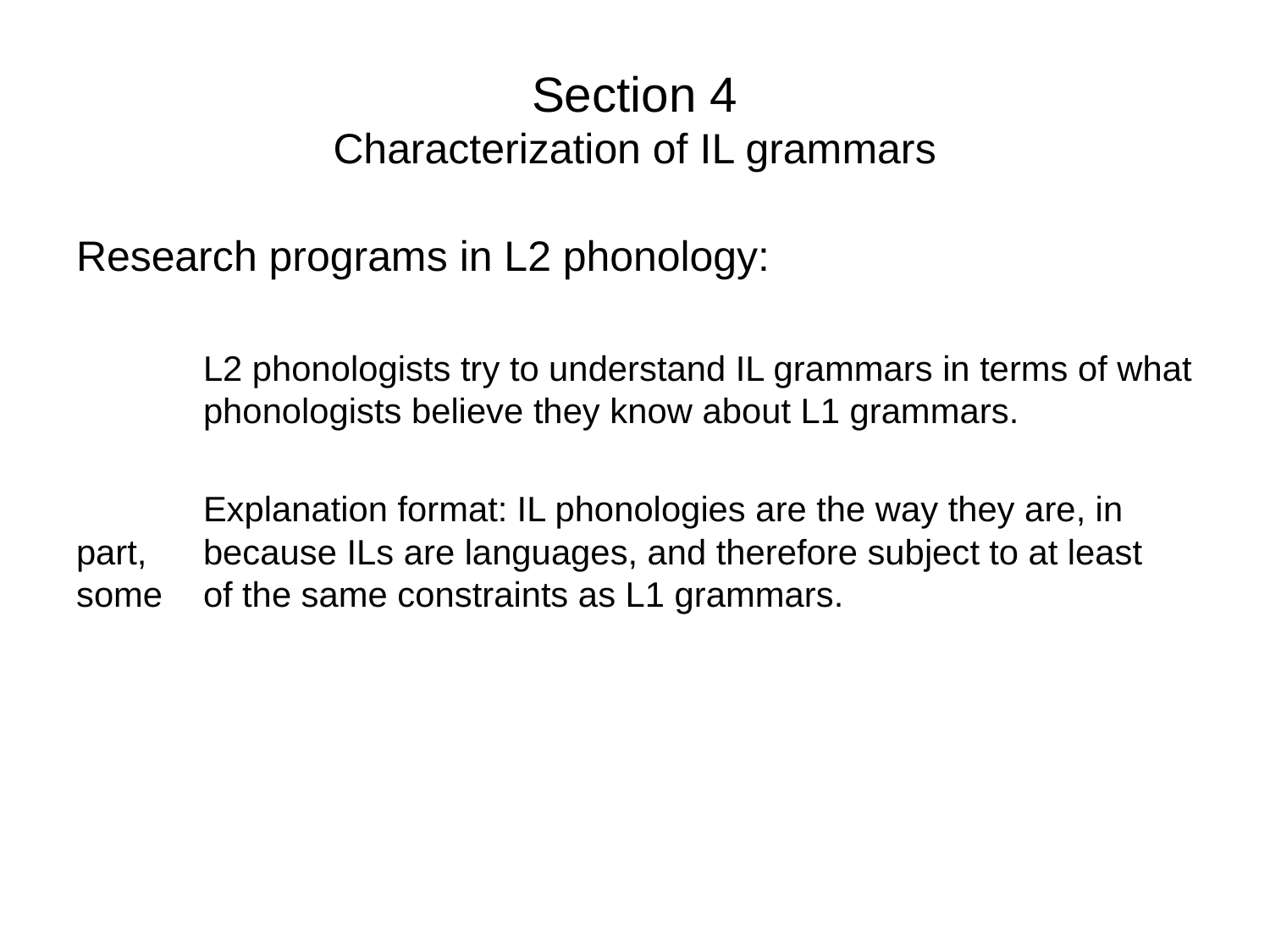

# Section 4 Characterization of IL grammars
Research programs in L2 phonology:

	L2 phonologists try to understand IL grammars in terms of what 	phonologists believe they know about L1 grammars.

	Explanation format: IL phonologies are the way they are, in part, 	because ILs are languages, and therefore subject to at least some 	of the same constraints as L1 grammars.